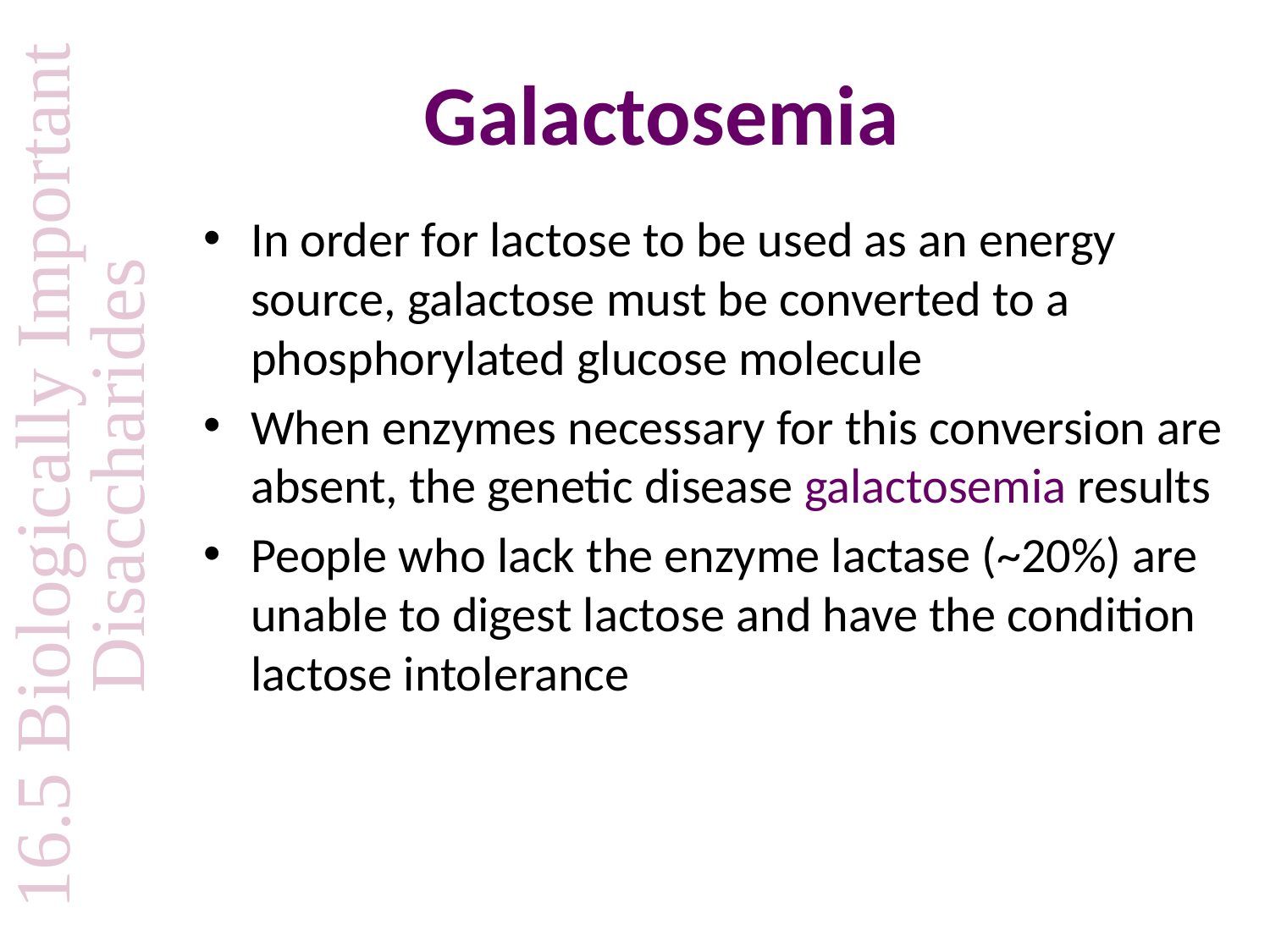

# Galactosemia
In order for lactose to be used as an energy source, galactose must be converted to a phosphorylated glucose molecule
When enzymes necessary for this conversion are absent, the genetic disease galactosemia results
People who lack the enzyme lactase (~20%) are unable to digest lactose and have the condition lactose intolerance
16.5 Biologically Important Disaccharides